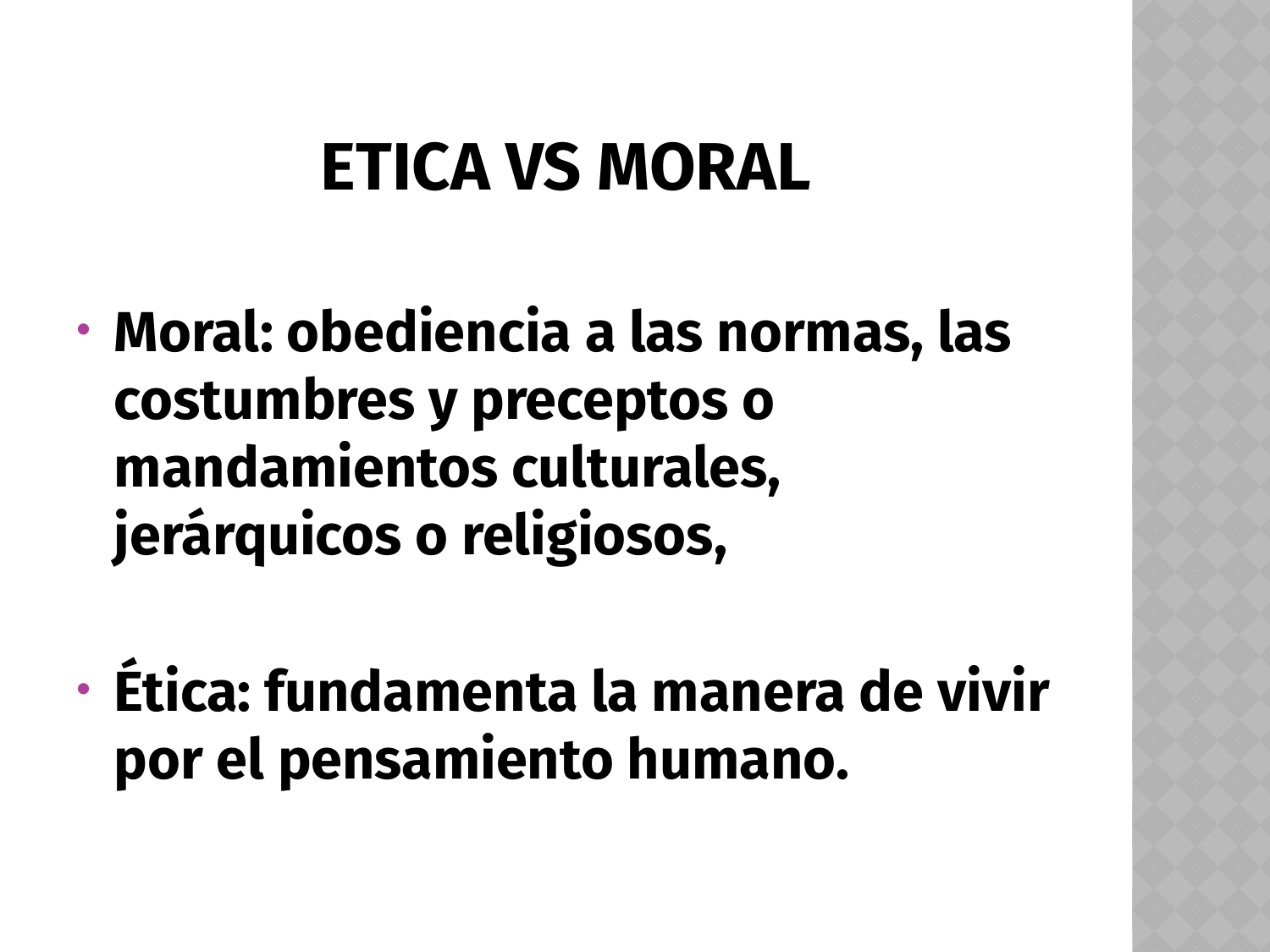

# ETICA vs MORAL

Moral: obediencia a las normas, las costumbres y preceptos o mandamientos culturales, jerárquicos o religiosos,

Ética: fundamenta la manera de vivir por el pensamiento humano.